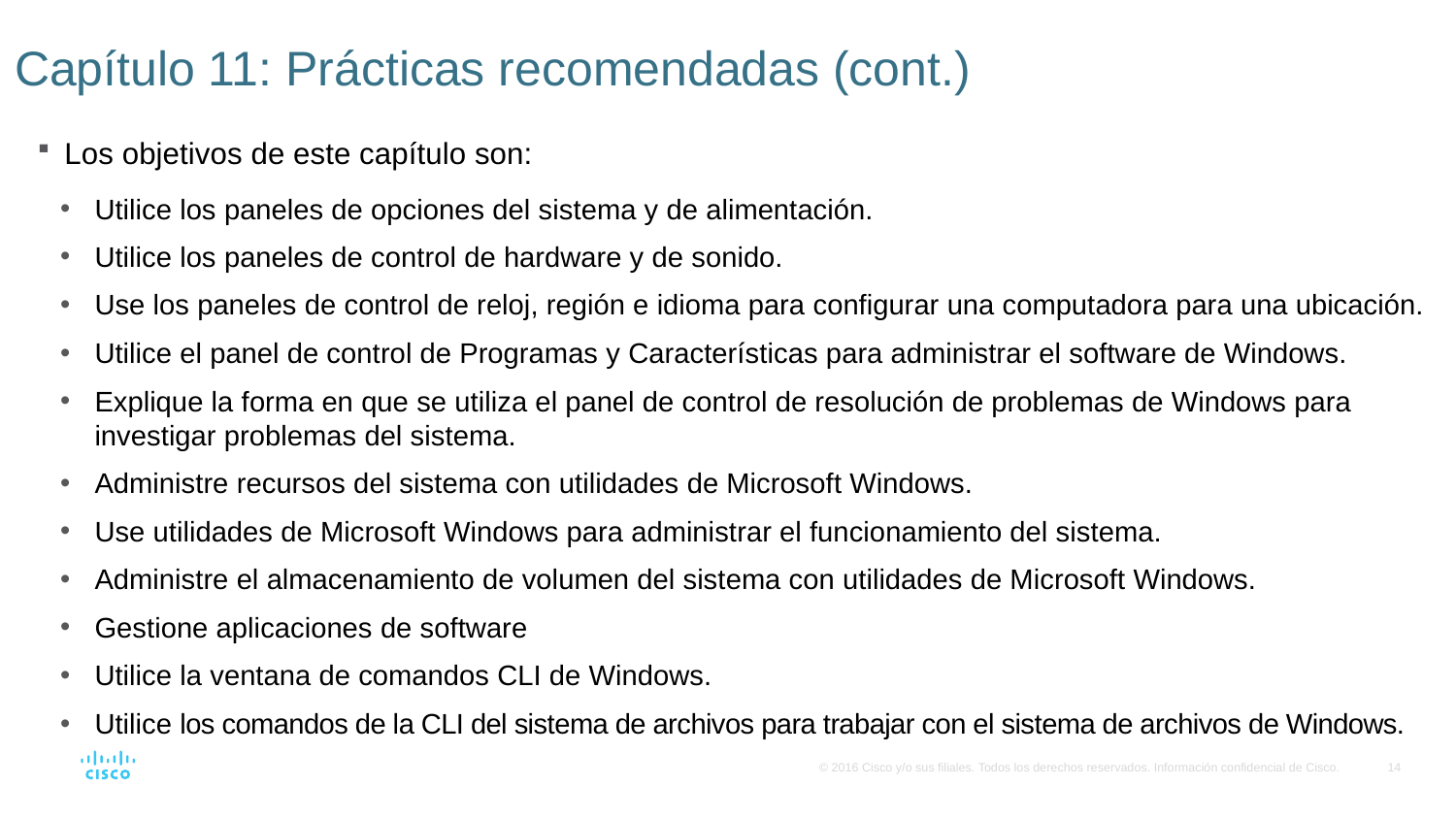

# Capítulo 11: Prácticas recomendadas (cont.)
Los objetivos de este capítulo son:
Utilice los paneles de opciones del sistema y de alimentación.
Utilice los paneles de control de hardware y de sonido.
Use los paneles de control de reloj, región e idioma para configurar una computadora para una ubicación.
Utilice el panel de control de Programas y Características para administrar el software de Windows.
Explique la forma en que se utiliza el panel de control de resolución de problemas de Windows para investigar problemas del sistema.
Administre recursos del sistema con utilidades de Microsoft Windows.
Use utilidades de Microsoft Windows para administrar el funcionamiento del sistema.
Administre el almacenamiento de volumen del sistema con utilidades de Microsoft Windows.
Gestione aplicaciones de software
Utilice la ventana de comandos CLI de Windows.
Utilice los comandos de la CLI del sistema de archivos para trabajar con el sistema de archivos de Windows.